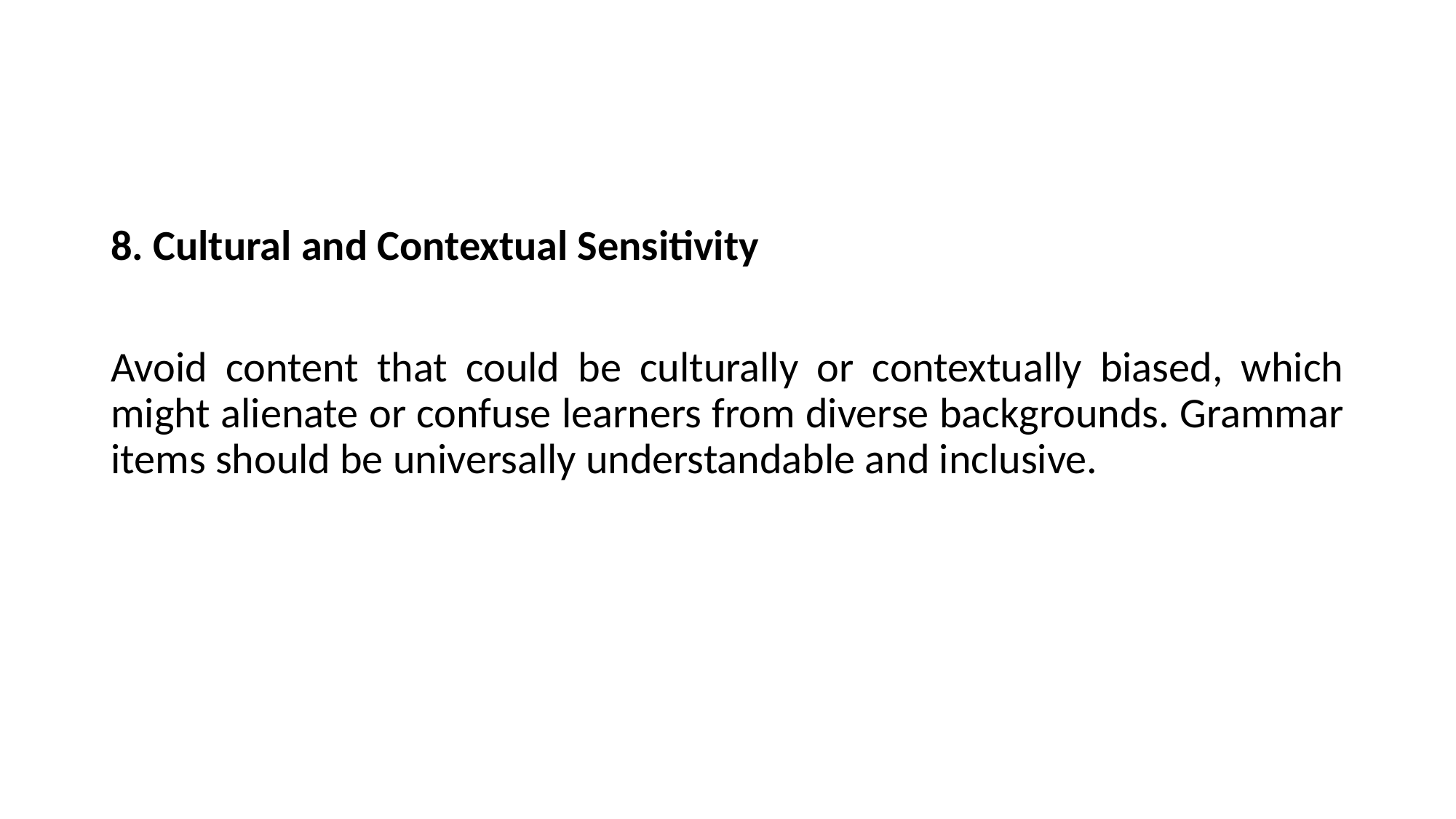

#
8. Cultural and Contextual Sensitivity

Avoid content that could be culturally or contextually biased, which might alienate or confuse learners from diverse backgrounds. Grammar items should be universally understandable and inclusive.